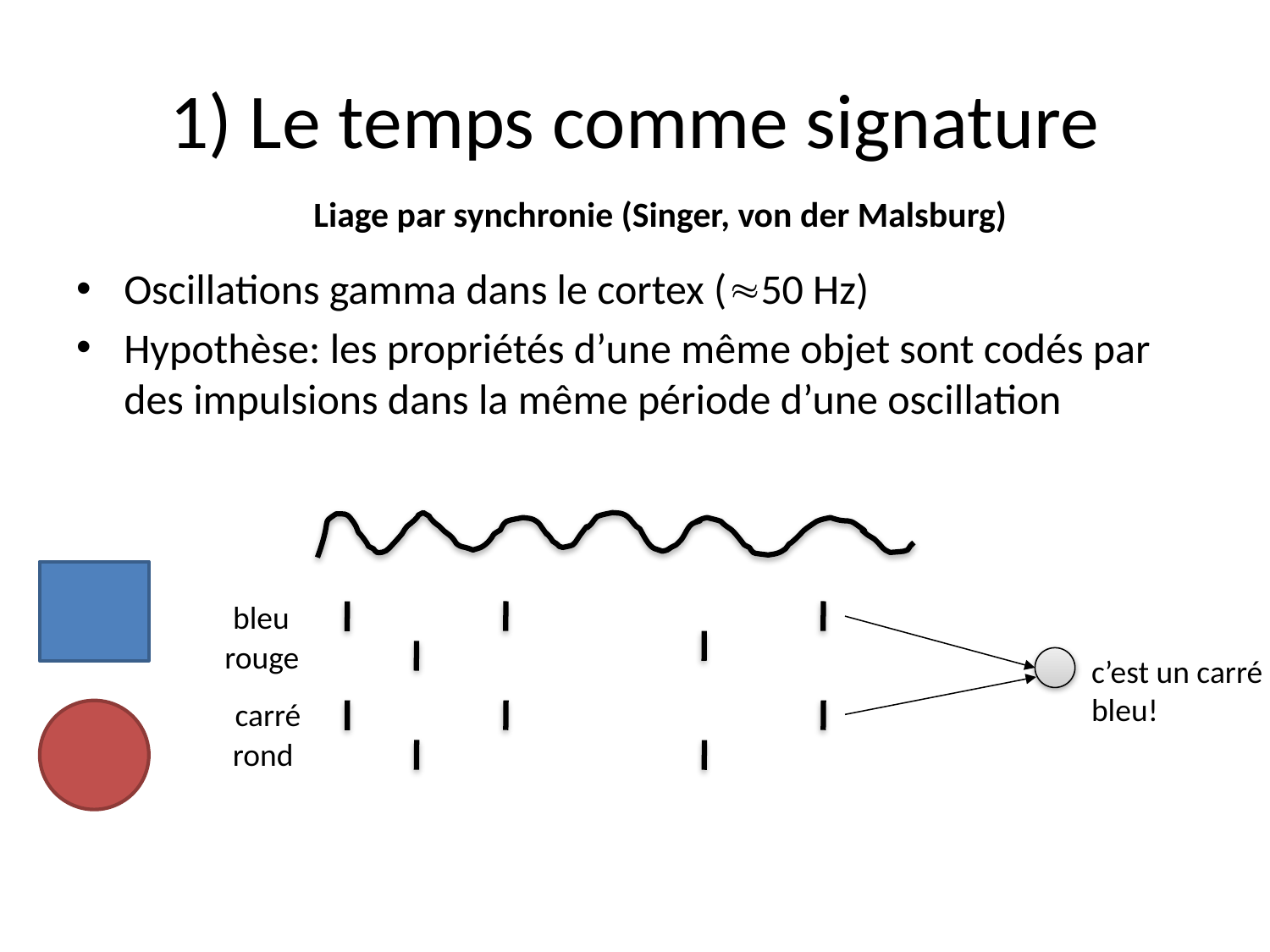

# 1) Le temps comme signature
Liage par synchronie (Singer, von der Malsburg)
Oscillations gamma dans le cortex (≈50 Hz)
Hypothèse: les propriétés d’une même objet sont codés par des impulsions dans la même période d’une oscillation

bleu

rouge
c’est un carré bleu!
carré

rond